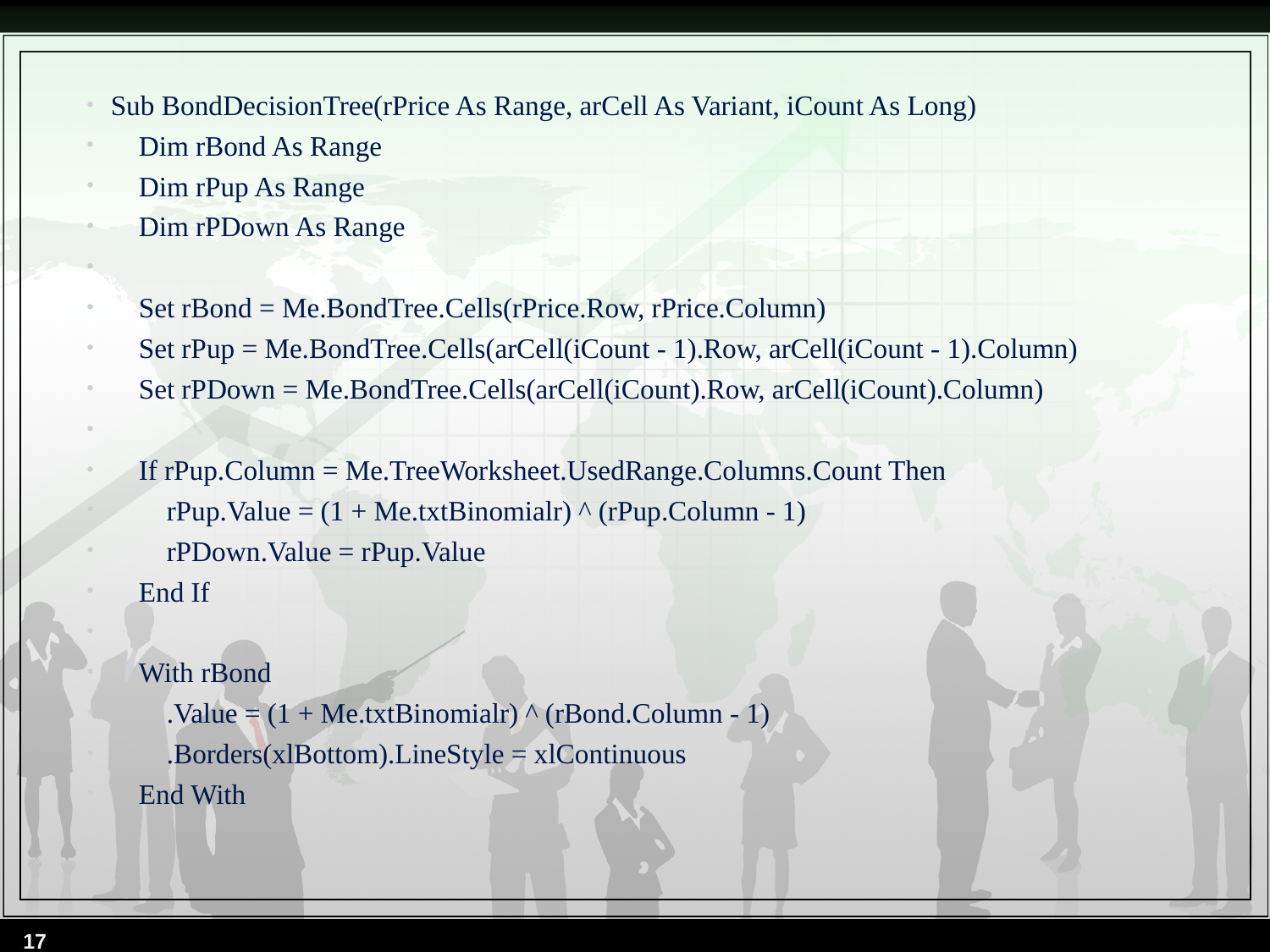

Sub BondDecisionTree(rPrice As Range, arCell As Variant, iCount As Long)
    Dim rBond As Range
    Dim rPup As Range
    Dim rPDown As Range

    Set rBond = Me.BondTree.Cells(rPrice.Row, rPrice.Column)
    Set rPup = Me.BondTree.Cells(arCell(iCount - 1).Row, arCell(iCount - 1).Column)
    Set rPDown = Me.BondTree.Cells(arCell(iCount).Row, arCell(iCount).Column)

    If rPup.Column = Me.TreeWorksheet.UsedRange.Columns.Count Then
        rPup.Value = (1 + Me.txtBinomialr) ^ (rPup.Column - 1)
        rPDown.Value = rPup.Value
    End If

    With rBond
        .Value = (1 + Me.txtBinomialr) ^ (rBond.Column - 1)
        .Borders(xlBottom).LineStyle = xlContinuous
    End With

17